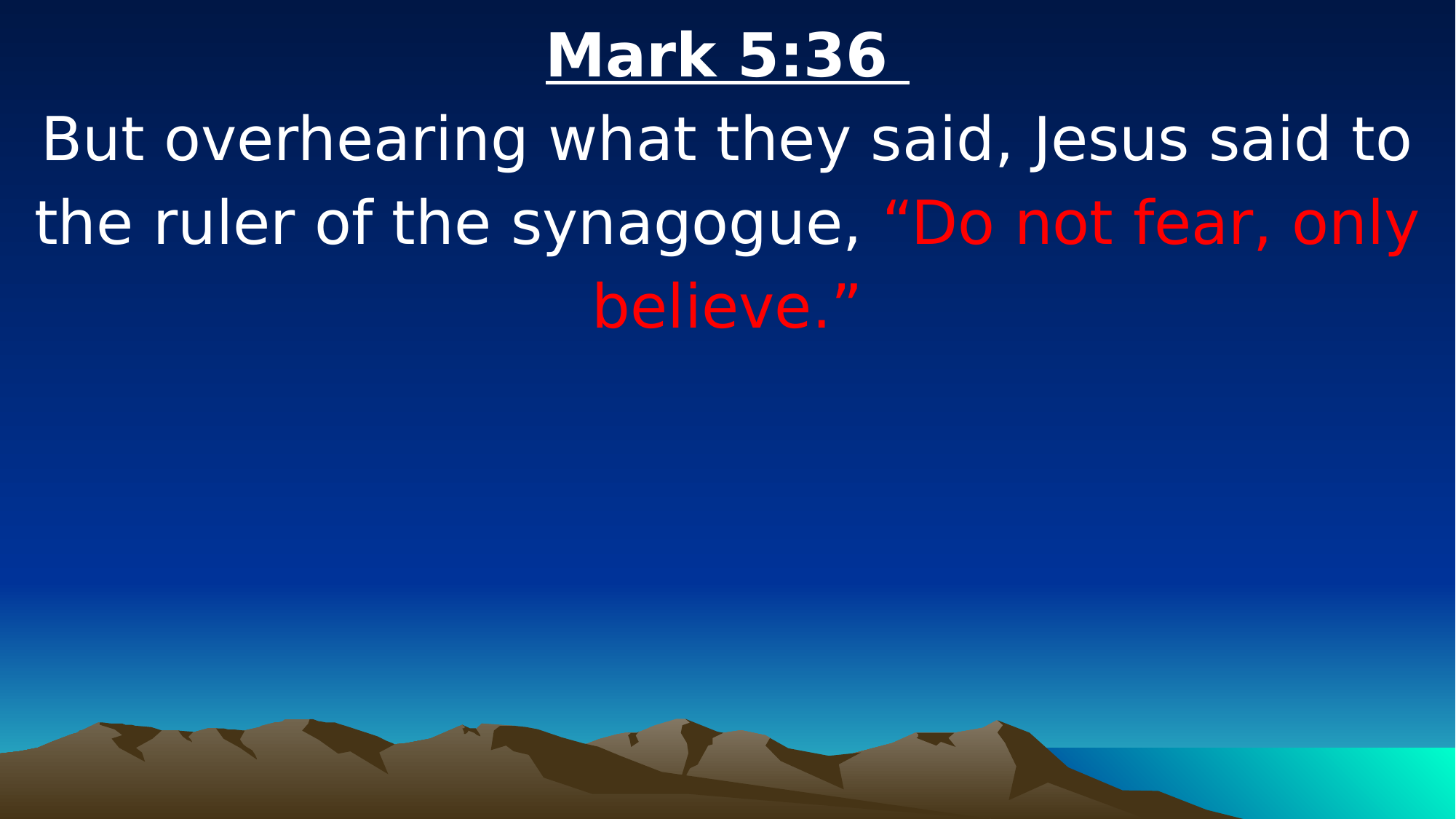

Mark 5:36
But overhearing what they said, Jesus said to the ruler of the synagogue, “Do not fear, only believe.”